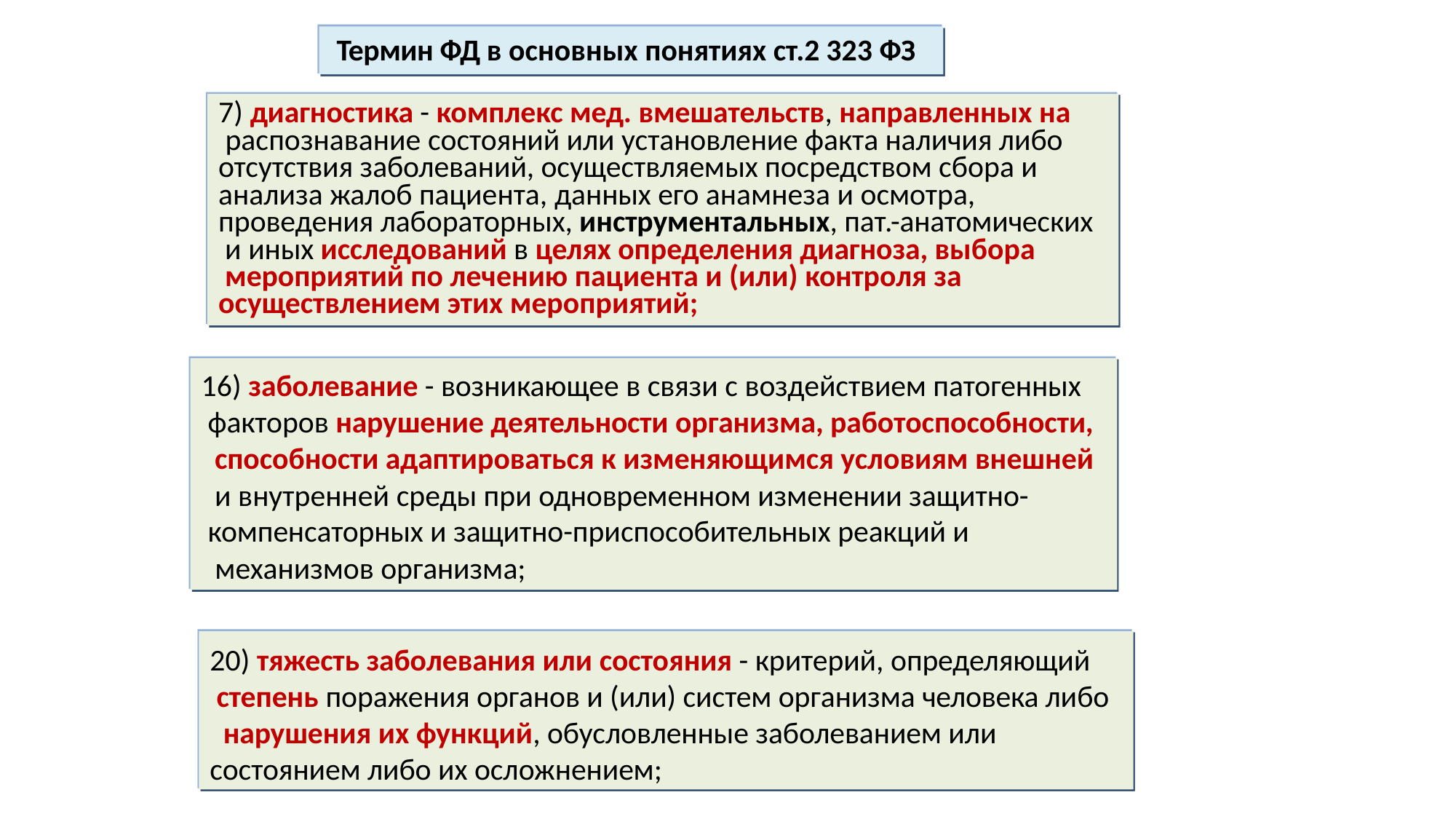

Термин ФД в основных понятиях ст.2 323 ФЗ

7) диагностика - комплекс мед. вмешательств, направленных на  распознавание состояний или установление факта наличия либо  отсутствия заболеваний, осуществляемых посредством сбора и  анализа жалоб пациента, данных его анамнеза и осмотра,
проведения лабораторных, инструментальных, пат.-анатомических  и иных исследований в целях определения диагноза, выбора  мероприятий по лечению пациента и (или) контроля за
осуществлением этих мероприятий;

16) заболевание - возникающее в связи с воздействием патогенных  факторов нарушение деятельности организма, работоспособности,  способности адаптироваться к изменяющимся условиям внешней  и внутренней среды при одновременном изменении защитно-  компенсаторных и защитно-приспособительных реакций и
механизмов организма;

20) тяжесть заболевания или состояния - критерий, определяющий  степень поражения органов и (или) систем организма человека либо  нарушения их функций, обусловленные заболеванием или
состоянием либо их осложнением;